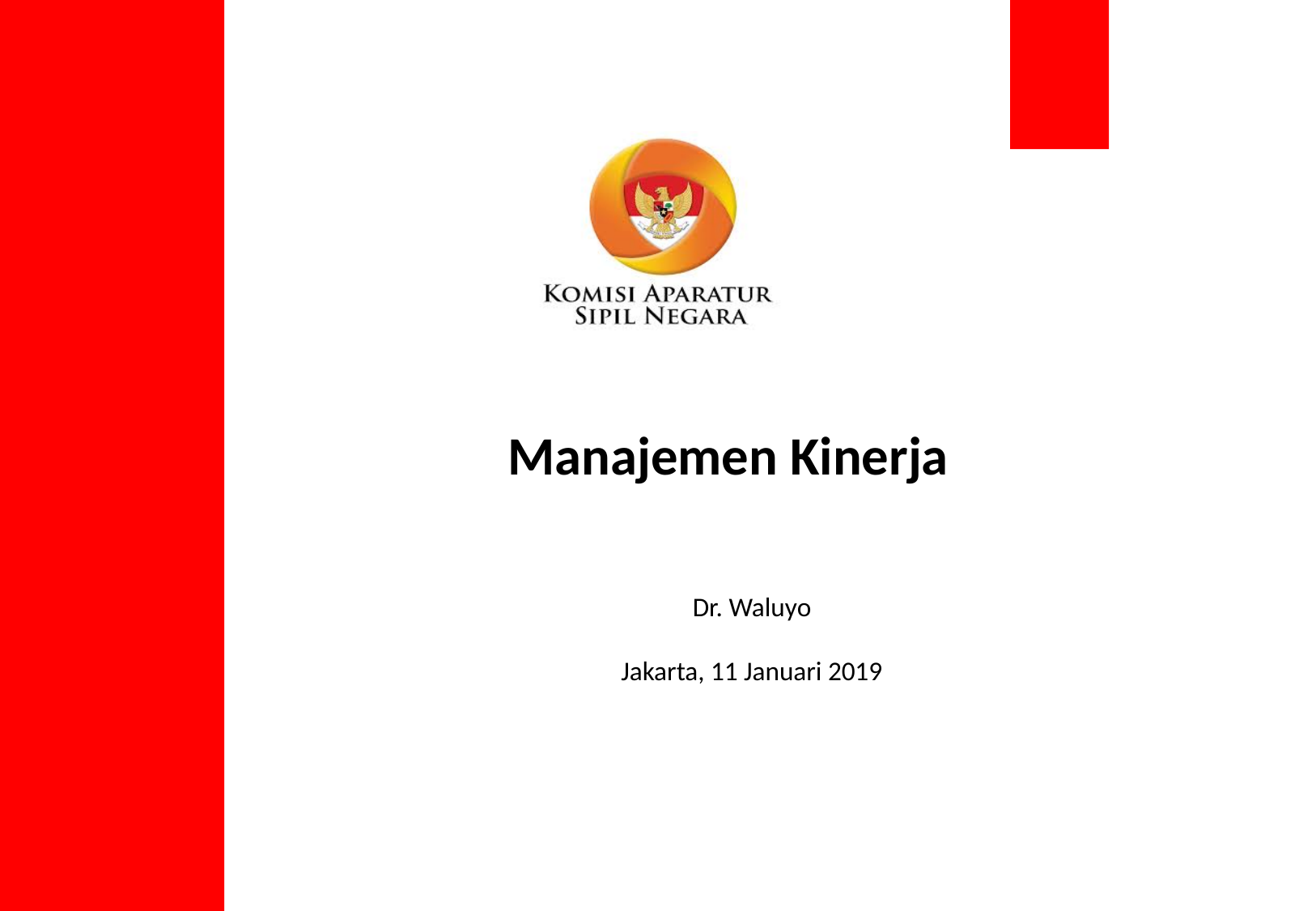

Manajemen Kinerja
Dr. Waluyo

Jakarta, 11 Januari 2019